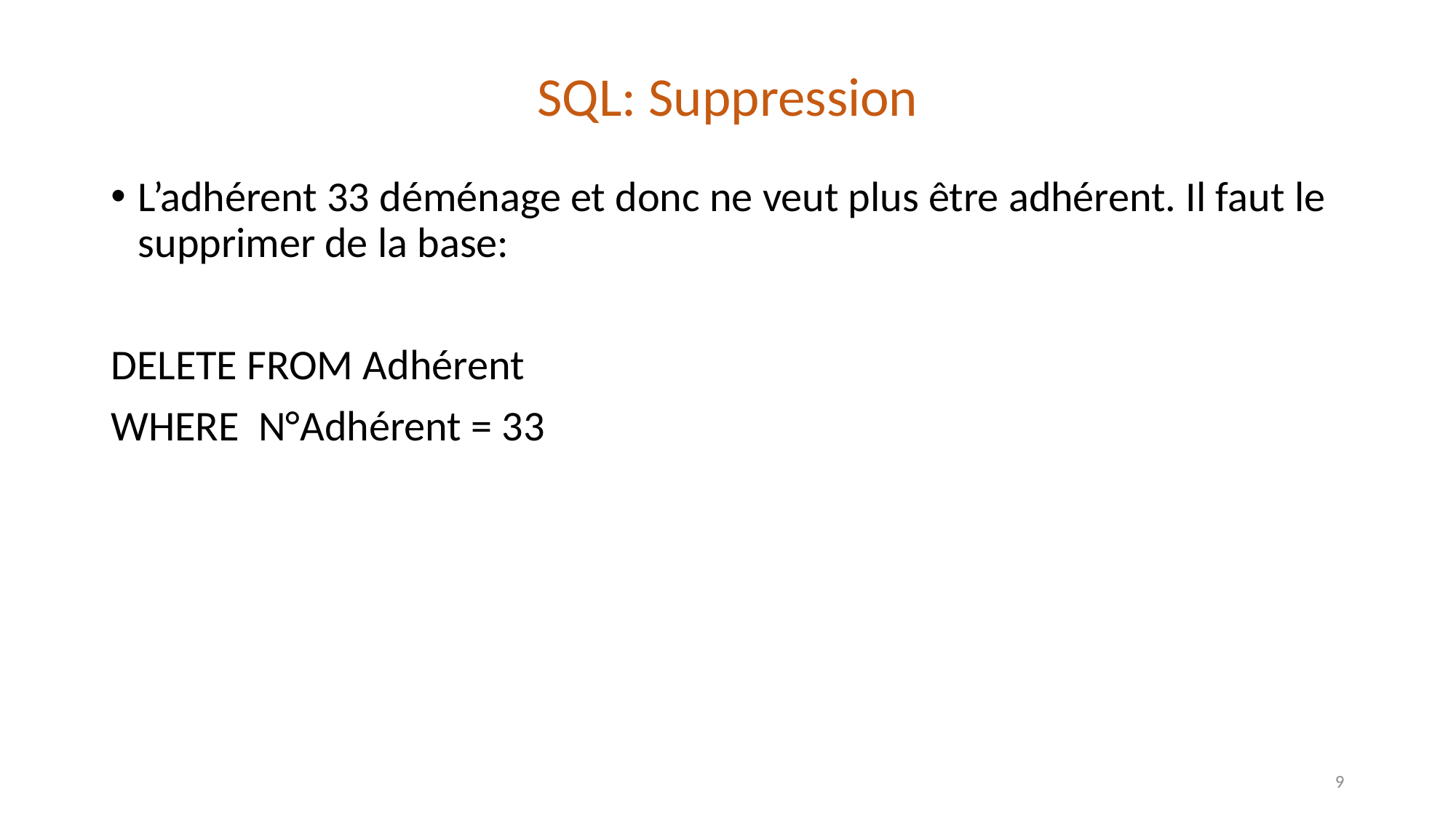

# SQL: Suppression
L’adhérent 33 déménage et donc ne veut plus être adhérent. Il faut le supprimer de la base:

DELETE FROM Adhérent
WHERE  N°Adhérent = 33
9